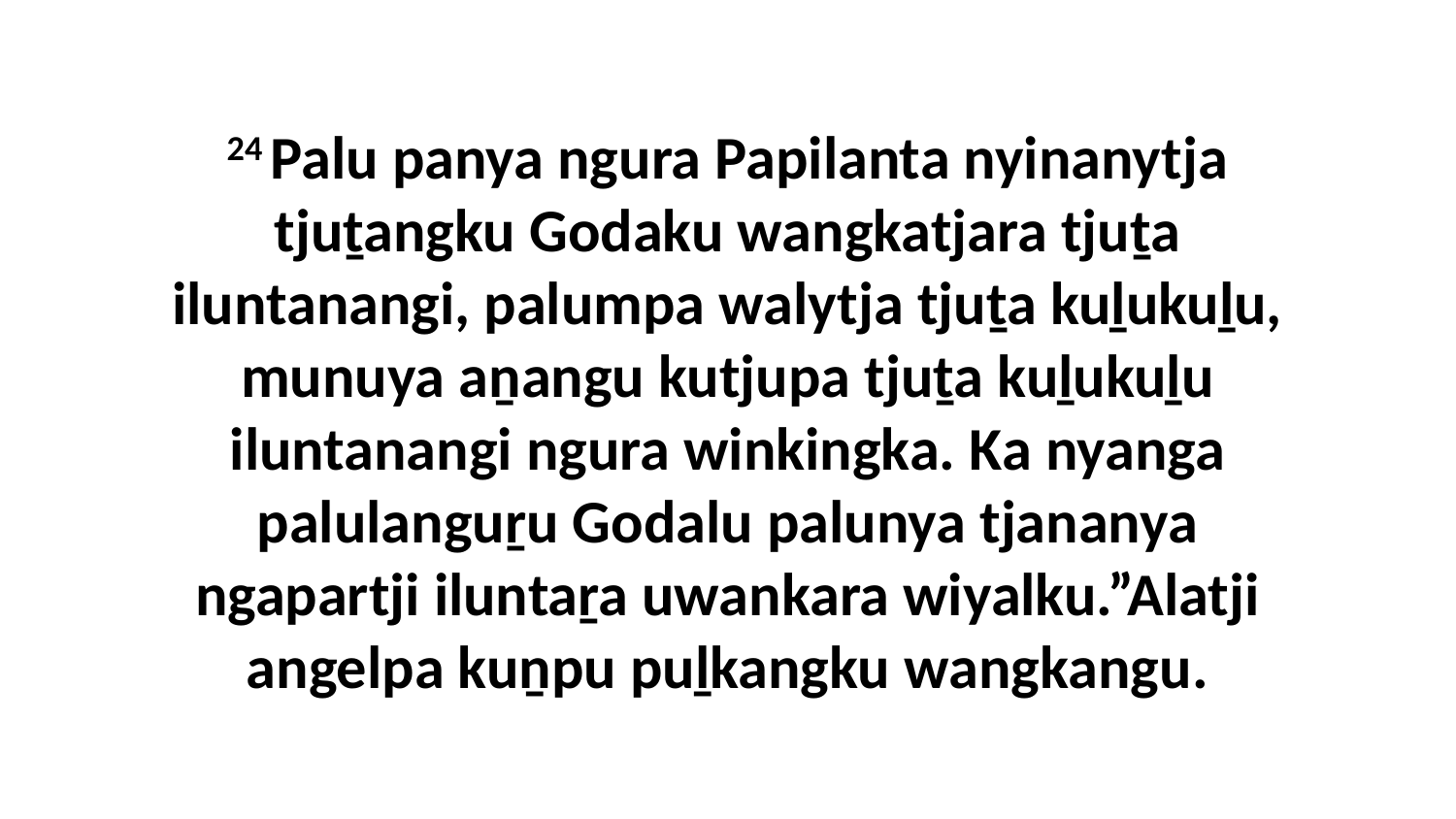

24 Palu panya ngura Papilanta nyinanytja tjuṯangku Godaku wangkatjara tjuṯa iluntanangi, palumpa walytja tjuṯa kuḻukuḻu, munuya aṉangu kutjupa tjuṯa kuḻukuḻu iluntanangi ngura winkingka. Ka nyanga palulanguṟu Godalu palunya tjananya ngapartji iluntaṟa uwankara wiyalku.”Alatji angelpa kuṉpu puḻkangku wangkangu.